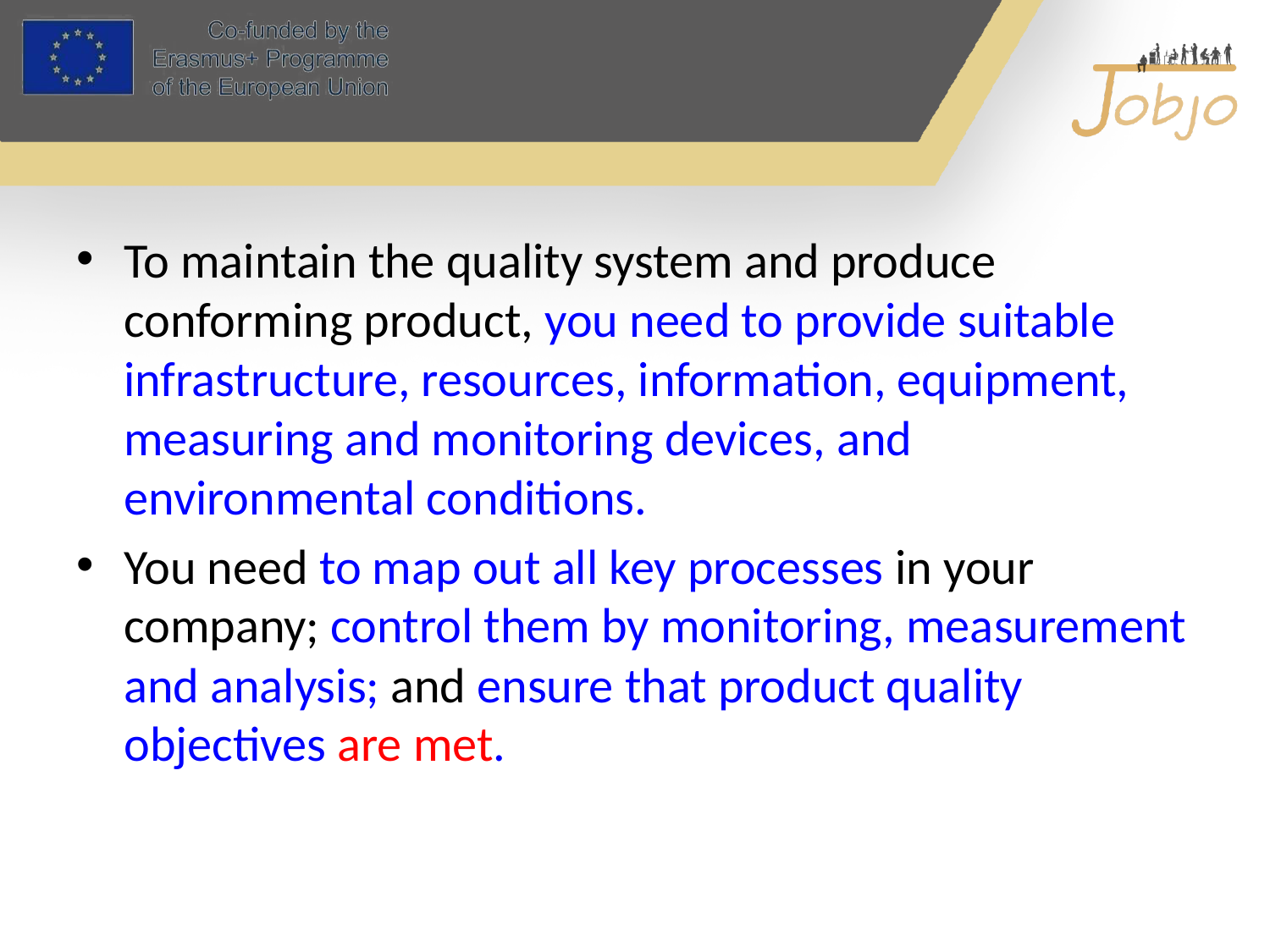

#
To maintain the quality system and produce conforming product, you need to provide suitable infrastructure, resources, information, equipment, measuring and monitoring devices, and environmental conditions.
You need to map out all key processes in your company; control them by monitoring, measurement and analysis; and ensure that product quality objectives are met.